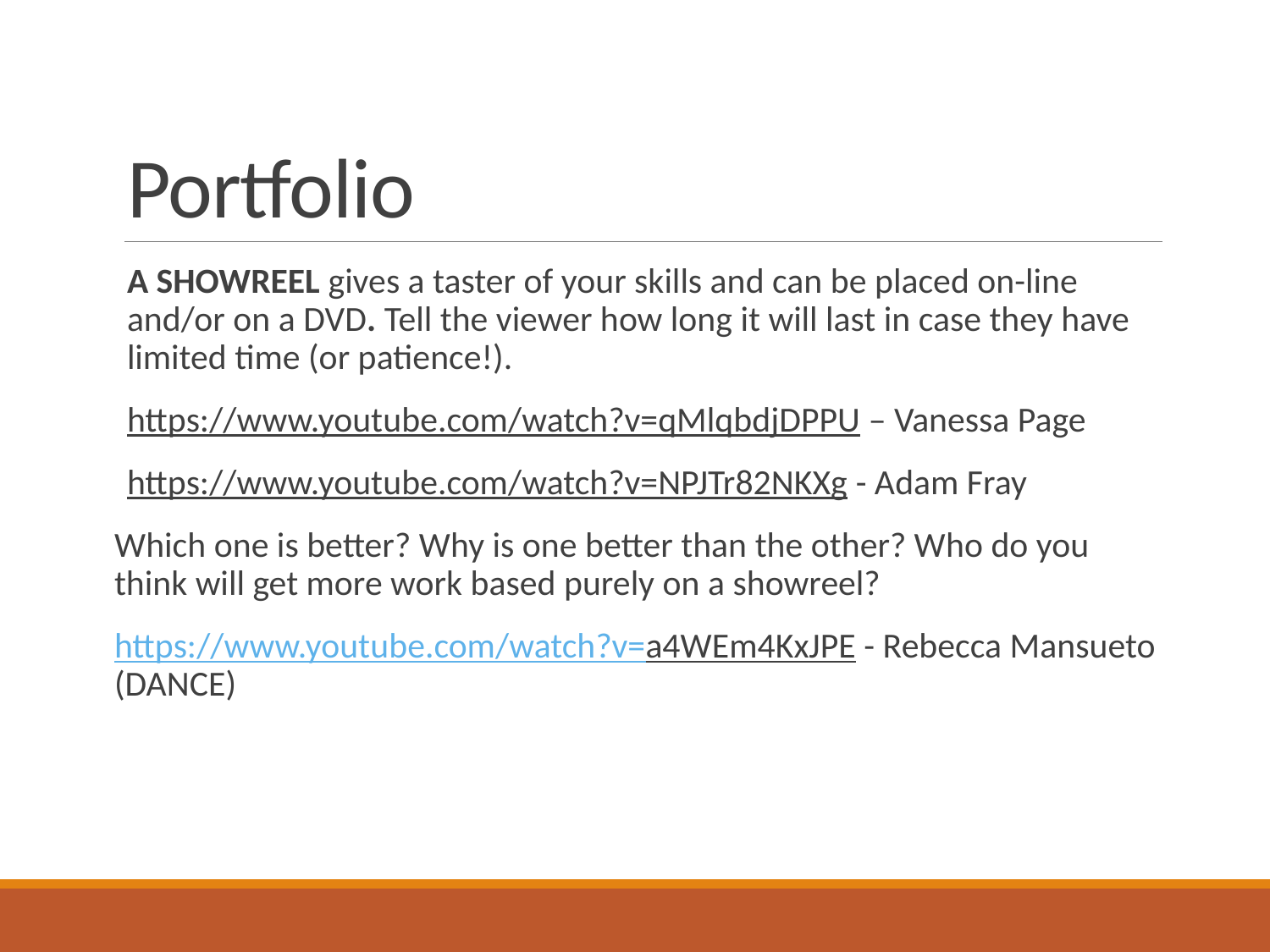

# Portfolio
A SHOWREEL gives a taster of your skills and can be placed on-line and/or on a DVD. Tell the viewer how long it will last in case they have limited time (or patience!).
https://www.youtube.com/watch?v=qMlqbdjDPPU – Vanessa Page
https://www.youtube.com/watch?v=NPJTr82NKXg - Adam Fray
Which one is better? Why is one better than the other? Who do you think will get more work based purely on a showreel?
https://www.youtube.com/watch?v=a4WEm4KxJPE - Rebecca Mansueto (DANCE)